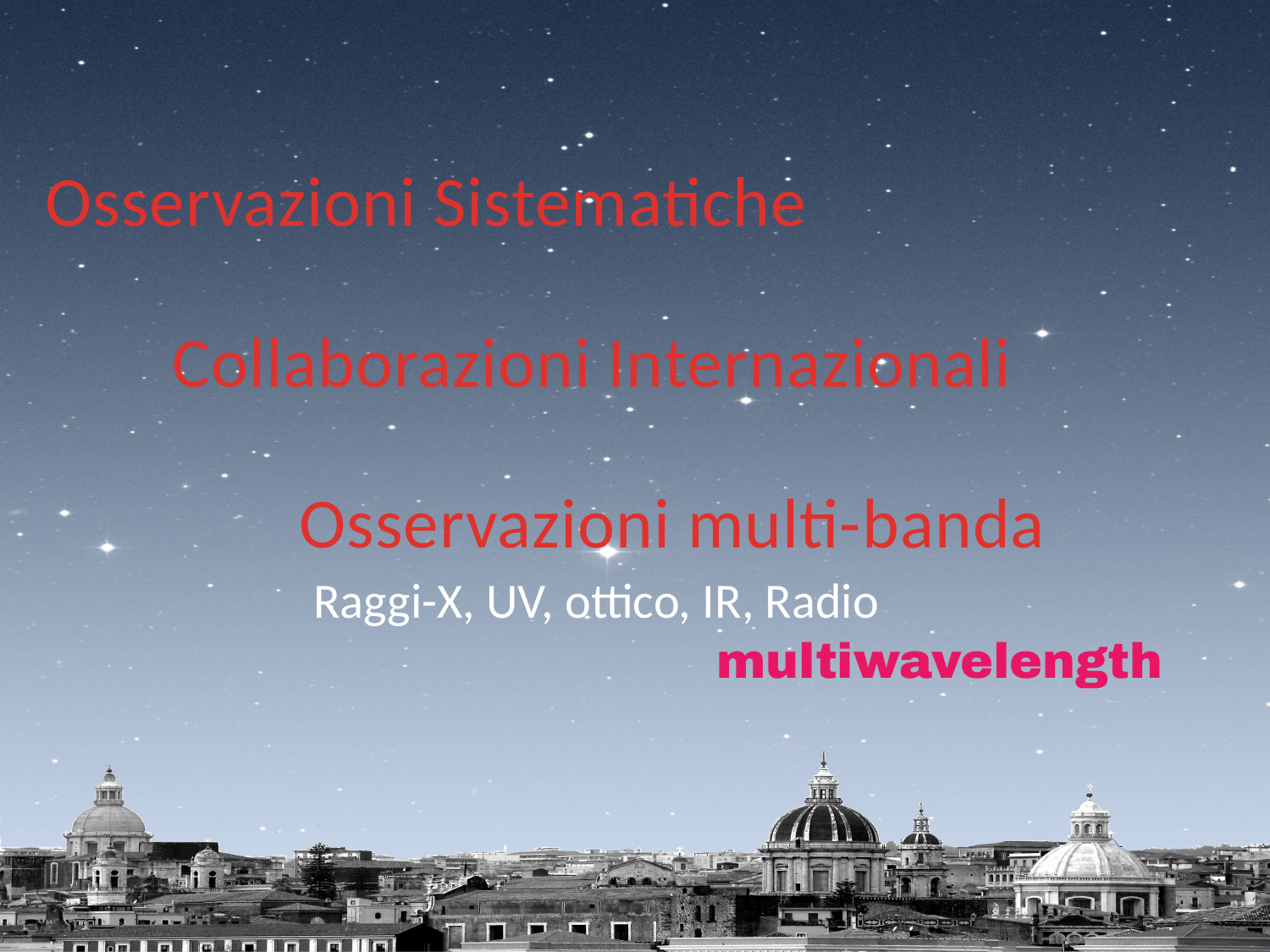

Osservazioni Sistematiche

Collaborazioni Internazionali

Osservazioni multi-banda

Raggi-X, UV, ottico, IR, Radio
multiwavelength